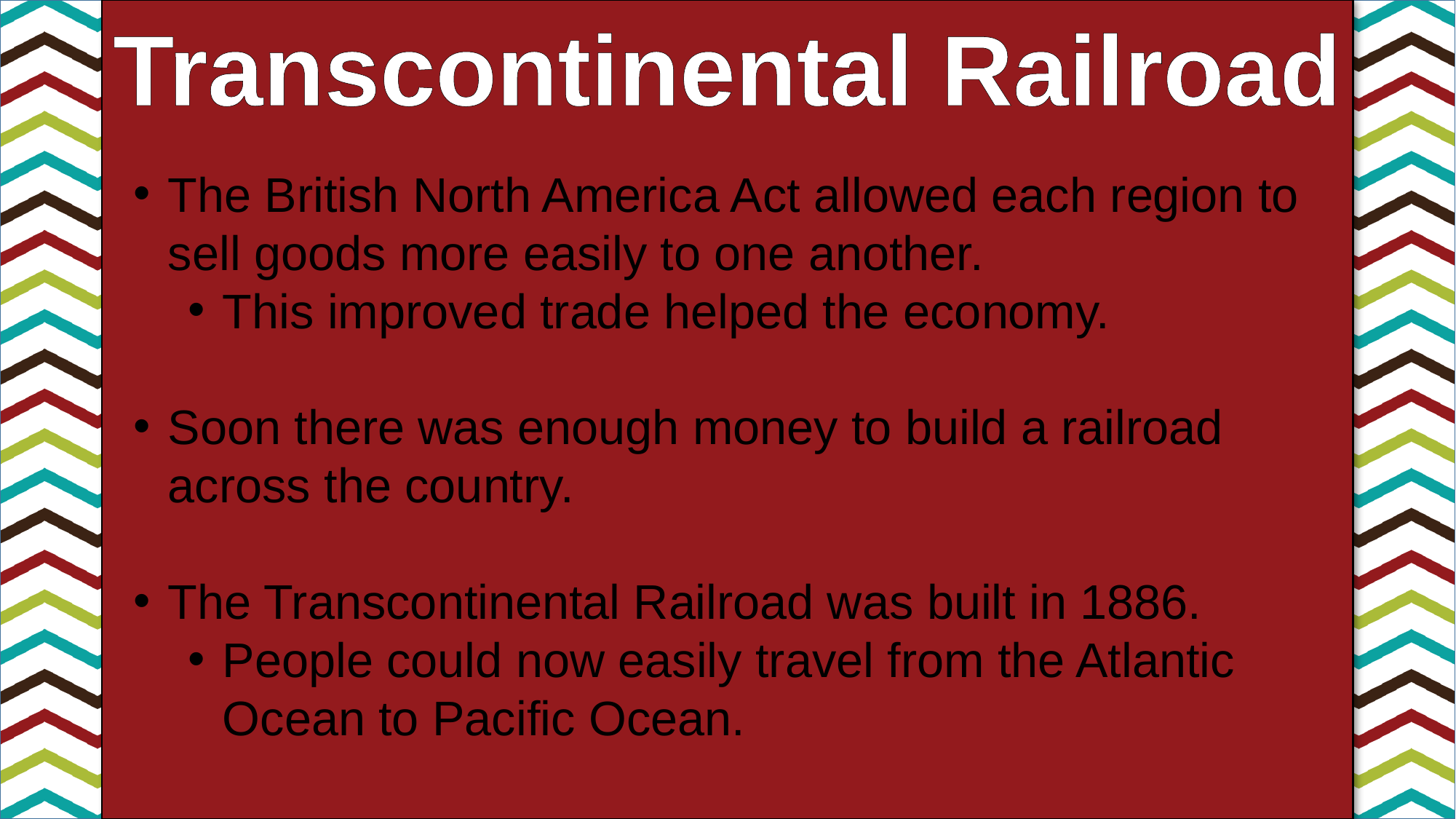

Transcontinental Railroad

The British North America Act allowed each region to sell goods more easily to one another.
This improved trade helped the economy.

Soon there was enough money to build a railroad across the country.

The Transcontinental Railroad was built in 1886.
People could now easily travel from the Atlantic Ocean to Pacific Ocean.